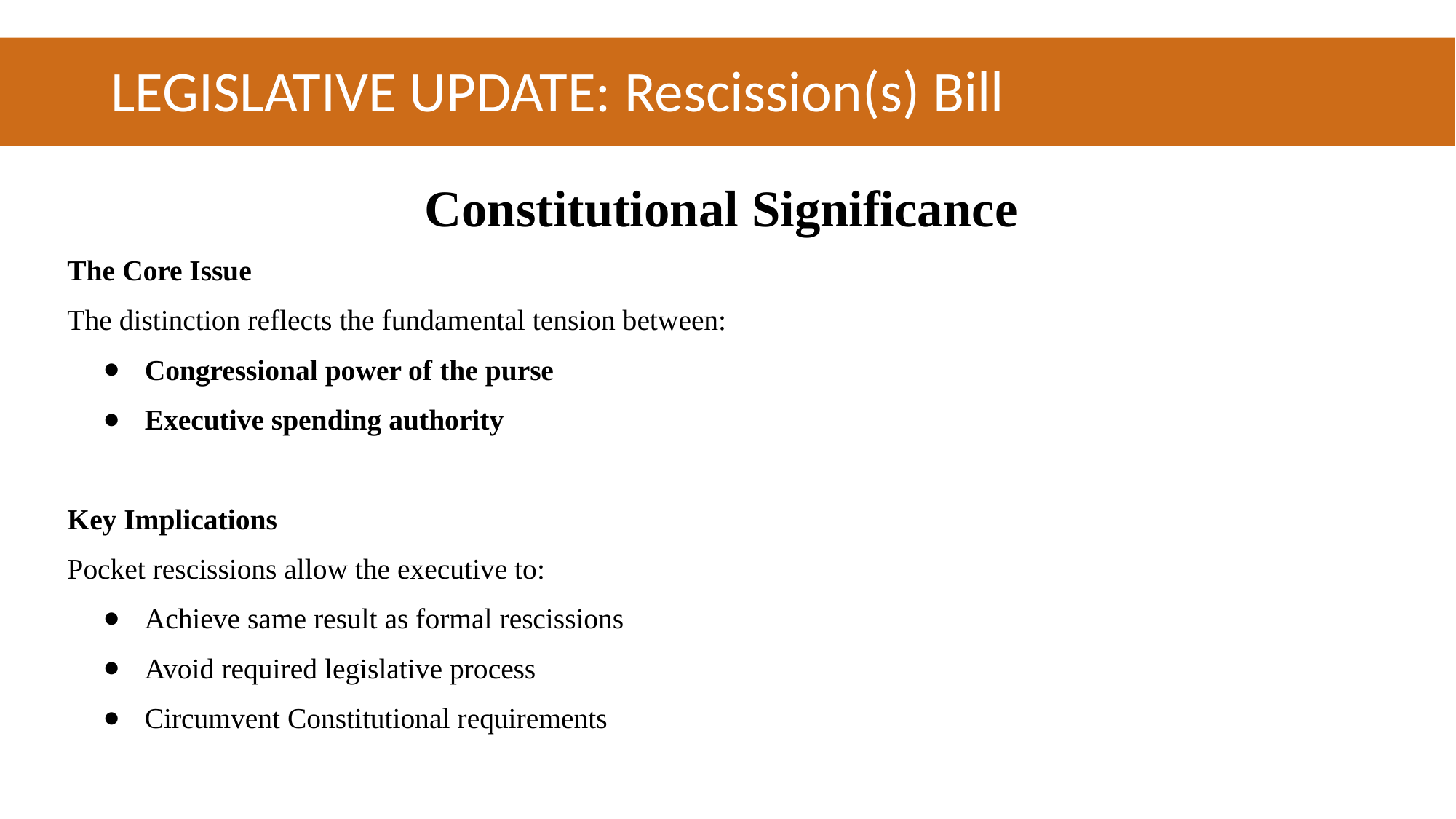

# LEGISLATIVE UPDATE: Rescission(s) Bill
Constitutional Significance
The Core Issue
The distinction reflects the fundamental tension between:
Congressional power of the purse
Executive spending authority

Key Implications
Pocket rescissions allow the executive to:
Achieve same result as formal rescissions
Avoid required legislative process
Circumvent Constitutional requirements